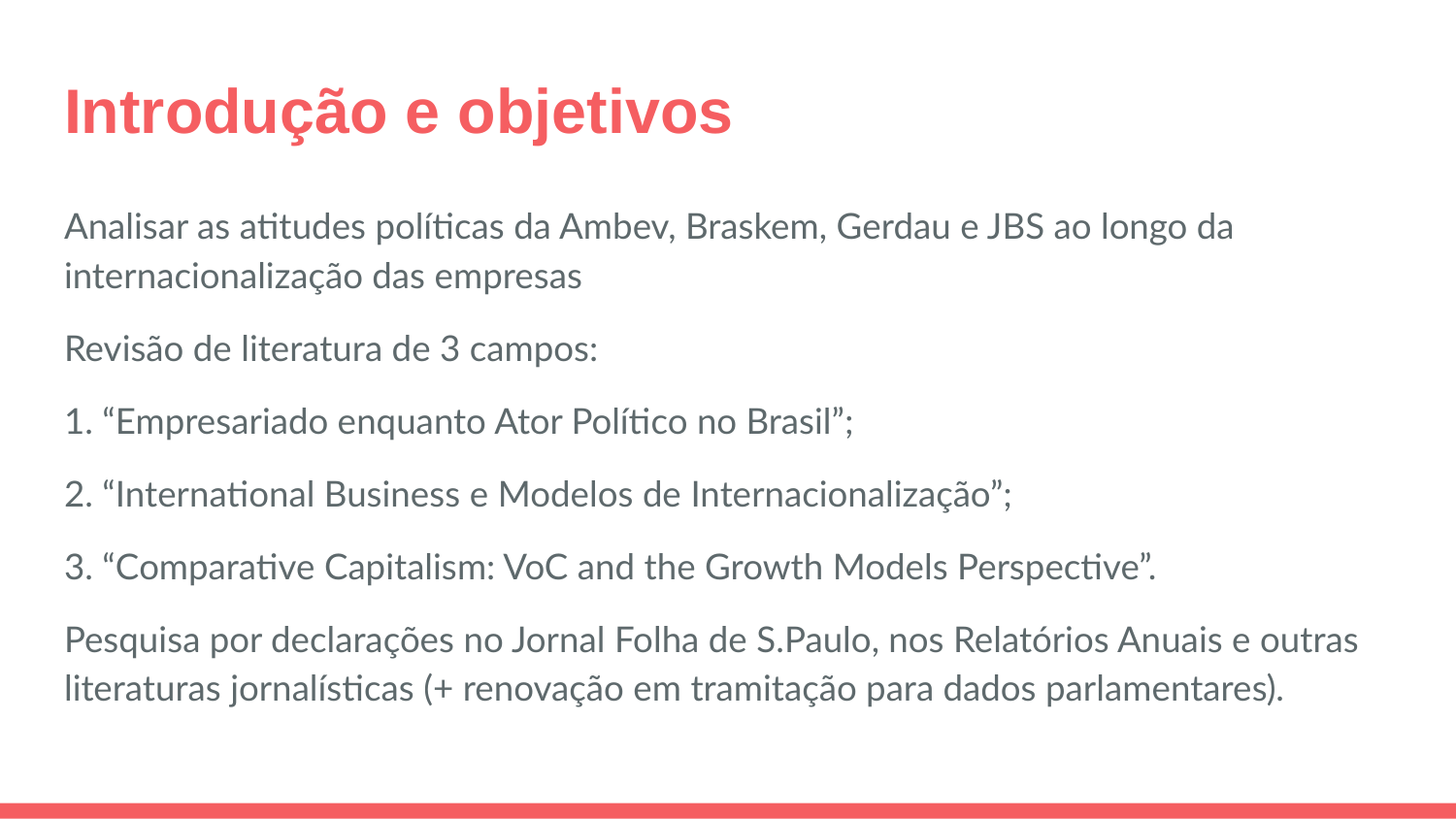

# Introdução e objetivos

Analisar as atitudes políticas da Ambev, Braskem, Gerdau e JBS ao longo da internacionalização das empresas
Revisão de literatura de 3 campos:
1. “Empresariado enquanto Ator Político no Brasil”;
2. “International Business e Modelos de Internacionalização”;
3. “Comparative Capitalism: VoC and the Growth Models Perspective”.
Pesquisa por declarações no Jornal Folha de S.Paulo, nos Relatórios Anuais e outras literaturas jornalísticas (+ renovação em tramitação para dados parlamentares).